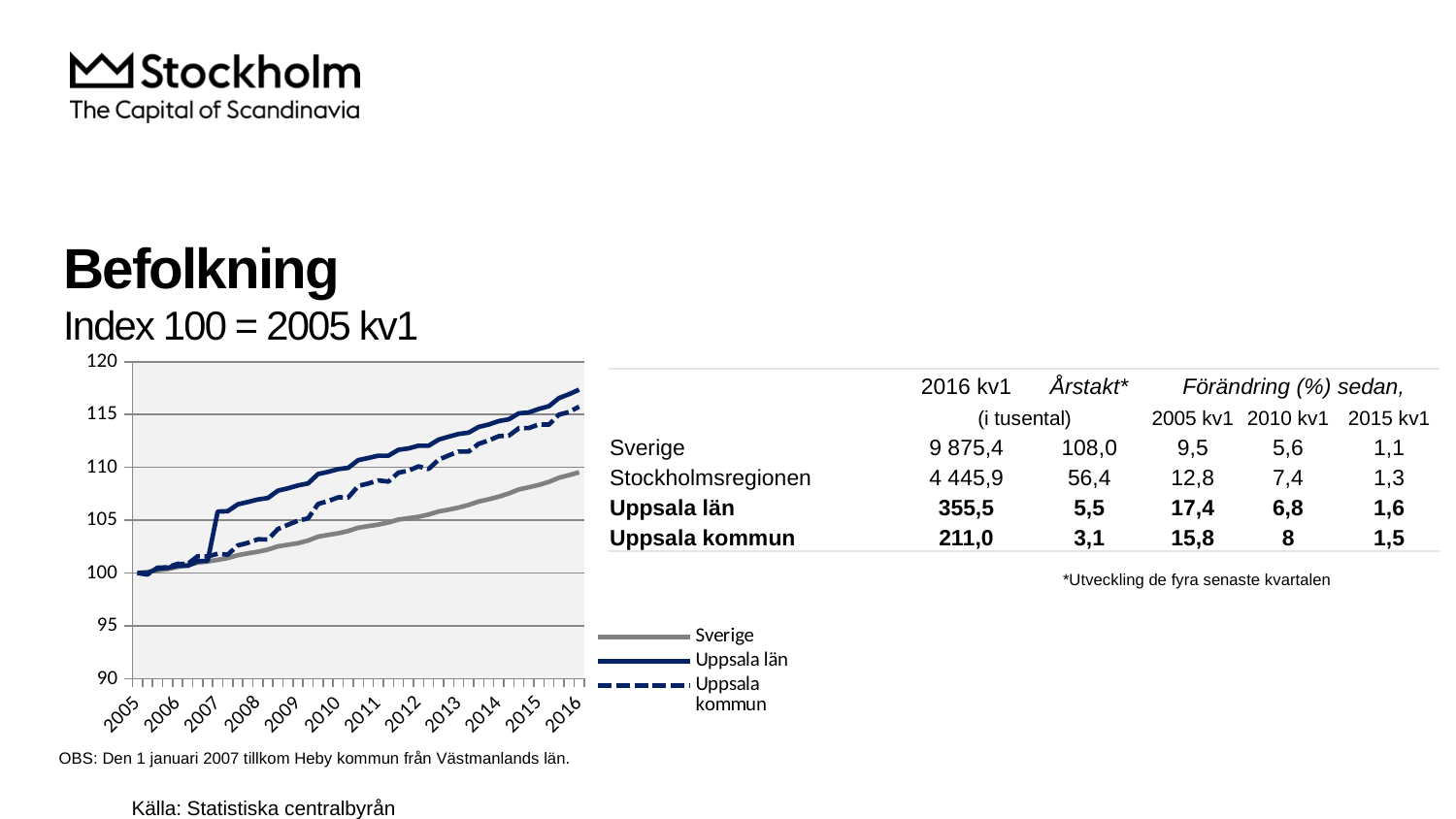

# Befolkning Index 100 = 2005 kv1

### Chart

| Category | Sverige | Uppsala län | Uppsala kommun |
|---|---|---|---|
| 2005 | 100.0 | 100.0 | 100.0 |
|  | 100.10277405647814 | 99.98778414249632 | 99.85629977402866 |
|  | 100.26868787868469 | 100.41434868019215 | 100.49746604945042 |
|  | 100.36418511044079 | 100.48929461676875 | 100.53969855860996 |
| 2006 | 100.57824134010713 | 100.69630387770935 | 100.87042846800203 |
|  | 100.75512586299979 | 100.67946580385293 | 100.84629560562514 |
|  | 100.98314782791773 | 101.10966208296878 | 101.58344485640947 |
|  | 101.09081377418616 | 101.15885567129439 | 101.57028147693117 |
| 2007 | 101.24390441136421 | 105.82432276276475 | 101.82477348017815 |
|  | 101.41871459550227 | 105.86097033527577 | 101.73866303942431 |
|  | 101.68505081741704 | 106.5044488832395 | 102.60854303328142 |
|  | 101.86364361928409 | 106.730277167902 | 102.8613896140936 |
| 2008 | 102.0111768034351 | 106.96468956864817 | 103.19376494592045 |
|  | 102.2196533946332 | 107.10995922544859 | 103.17785919571752 |
|  | 102.52552407281217 | 107.8003202535616 | 104.17498519119808 |
|  | 102.67807116668021 | 108.0238374300477 | 104.57646826528597 |
| 2009 | 102.82936478311902 | 108.29555771992669 | 104.95765779601149 |
|  | 103.07754222139052 | 108.48308764052364 | 105.17430508325837 |
|  | 103.44437849205778 | 109.3728642884263 | 106.54603891972532 |
|  | 103.61357575956573 | 109.5788830744342 | 106.8158881990303 |
| 2010 | 103.76643344961091 | 109.84234940654044 | 107.16855707421954 |
|  | 103.97627444544439 | 109.96087624015716 | 107.15703911717603 |
|  | 104.29292724805907 | 110.69349753206663 | 108.24466334656984 |
|  | 104.44428742082155 | 110.89423378509994 | 108.48105570303417 |
| 2011 | 104.58276894495249 | 111.10916684550243 | 108.77065005155657 |
|  | 104.79084619820851 | 111.11345890354426 | 108.65766437770124 |
|  | 105.06108705777899 | 111.67010581573864 | 109.50286303503654 |
|  | 105.19066112725778 | 111.80150882348086 | 109.69537745990654 |
| 2012 | 105.32663569653022 | 112.05606088119254 | 110.09631205984948 |
|  | 105.54064755531414 | 112.04978787328524 | 109.84511090147211 |
|  | 105.82527567351949 | 112.63119665879788 | 110.72705732651762 |
|  | 106.00085125537984 | 112.90654869009691 | 111.13457361619975 |
| 2013 | 106.19578363470961 | 113.16935470558131 | 111.50424518988176 |
|  | 106.45058342718698 | 113.29283391386168 | 111.50205129330205 |
|  | 106.77236106672483 | 113.83627449361968 | 112.23920054408636 |
|  | 106.98778170102656 | 114.06342341152582 | 112.5463460652465 |
| 2014 | 107.23189920355377 | 114.38697855621771 | 112.95934709637787 |
|  | 107.53498560885892 | 114.55833071958004 | 113.00706434698668 |
|  | 107.91551029676245 | 115.11926968981628 | 113.70801430420569 |
|  | 108.12468572935914 | 115.20610132558562 | 113.7326956407275 |
| 2015 | 108.34656232705755 | 115.53989137791572 | 114.07220113643844 |
|  | 108.6329209096785 | 115.79675454380376 | 114.05190759307607 |
|  | 109.02652391518461 | 116.56965514964426 | 115.0029617603826 |
|  | 109.27457933352937 | 116.93018802515806 | 115.24867817731072 |
| 2016 | 109.54480910037925 | 117.360054145963 | 115.75217744235538 |
|  | 2016 kv1 | Årstakt\* | Förändring (%) sedan, |  |  |
| --- | --- | --- | --- | --- | --- |
|  | (i tusental) |  | 2005 kv1 | 2010 kv1 | 2015 kv1 |
| Sverige | 9 875,4 | 108,0 | 9,5 | 5,6 | 1,1 |
| Stockholmsregionen | 4 445,9 | 56,4 | 12,8 | 7,4 | 1,3 |
| Uppsala län | 355,5 | 5,5 | 17,4 | 6,8 | 1,6 |
| Uppsala kommun | 211,0 | 3,1 | 15,8 | 8 | 1,5 |
*Utveckling de fyra senaste kvartalen
OBS: Den 1 januari 2007 tillkom Heby kommun från Västmanlands län.
Källa: Statistiska centralbyrån